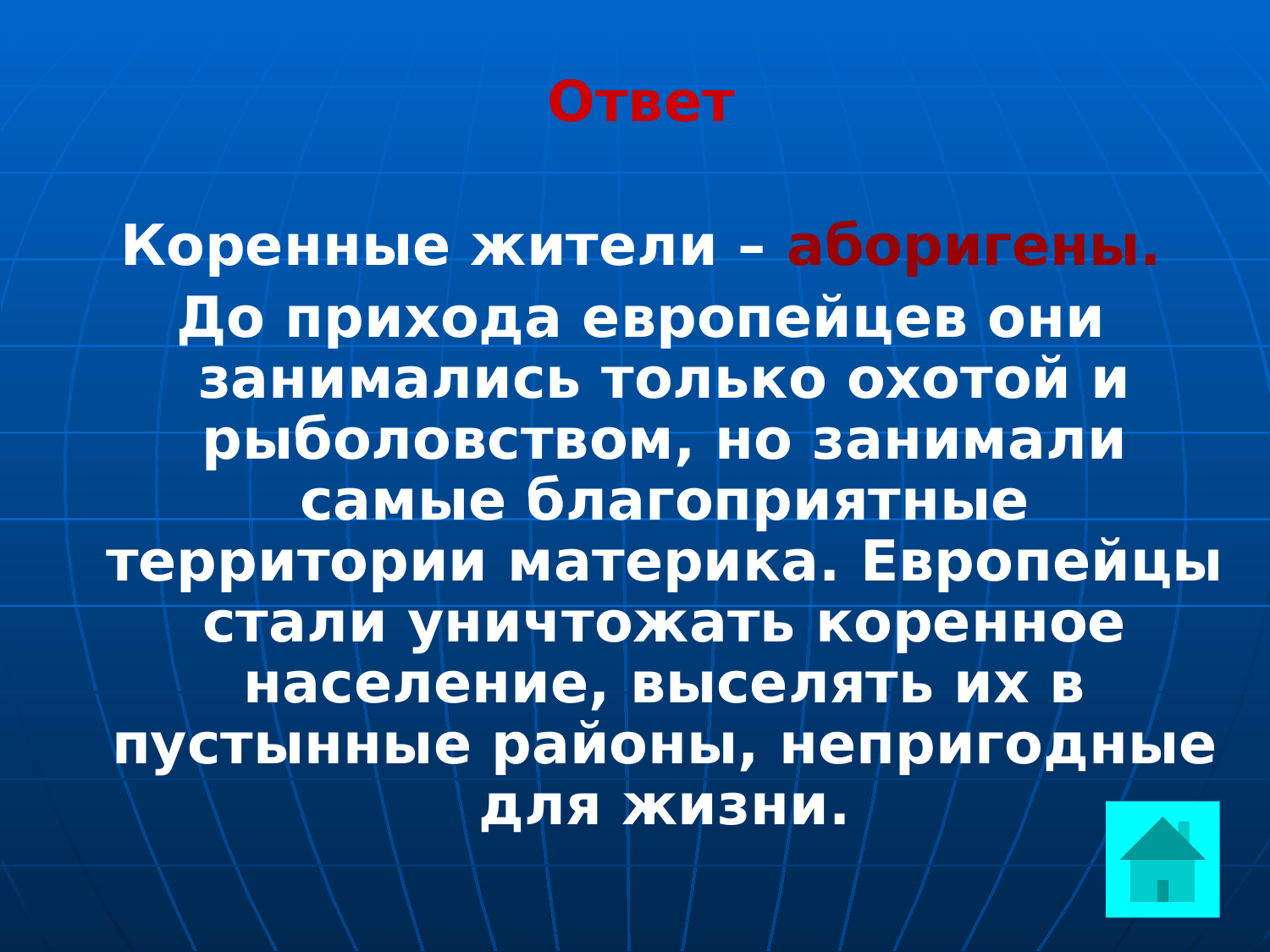

Ответ

Коренные жители – аборигены.
До прихода европейцев они занимались только охотой и рыболовством, но занимали самые благоприятные территории материка. Европейцы стали уничтожать коренное население, выселять их в пустынные районы, непригодные для жизни.